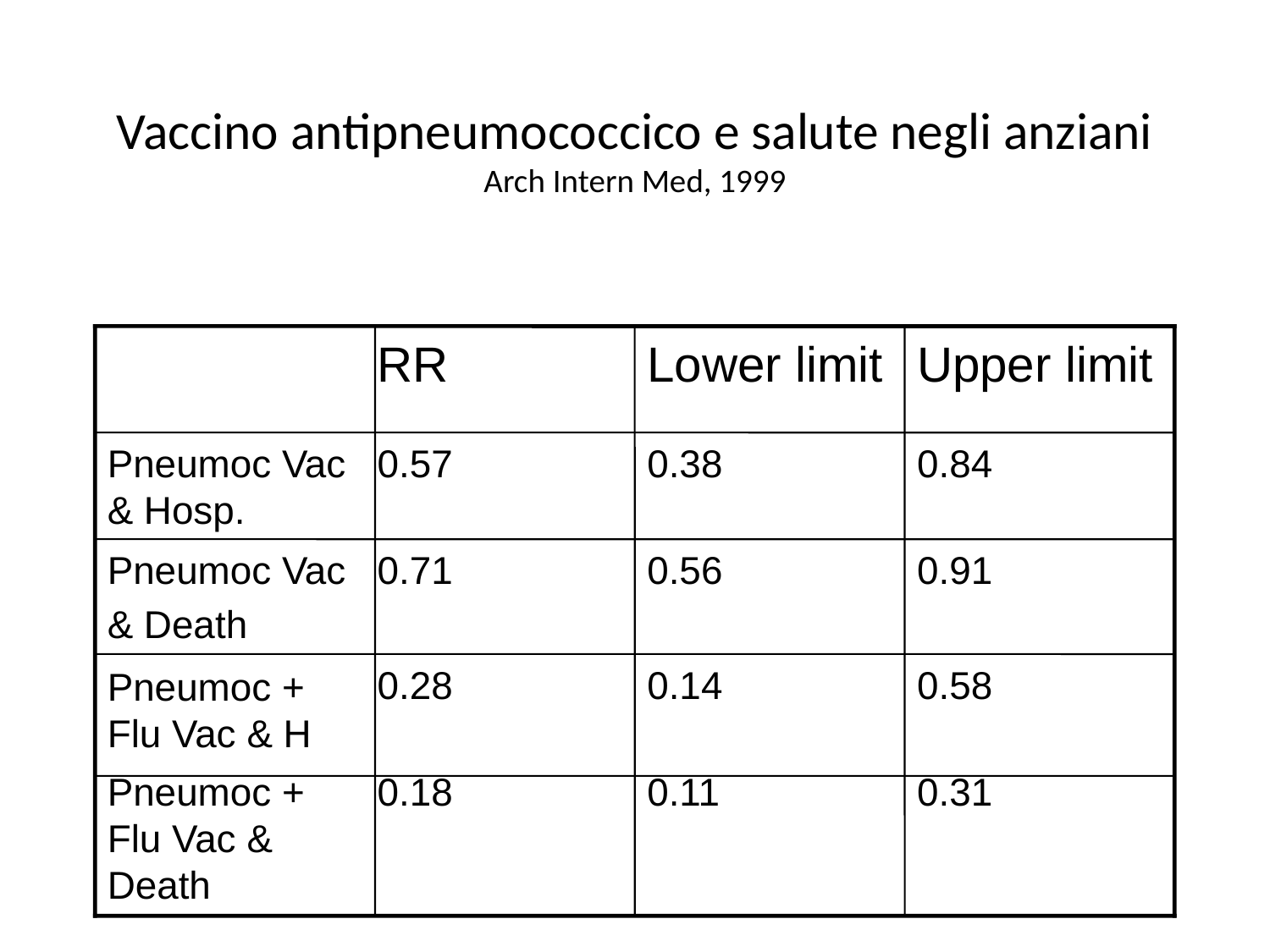

# Vaccino antipneumococcico e salute negli anziani Arch Intern Med, 1999

RR

Lower limit

Upper limit

Pneumoc Vac & Hosp.

0.57
0.38
0.84
Pneumoc Vac
& Death

0.71
0.56
0.91

0.28
0.14
0.58
Pneumoc + Flu Vac & H
Pneumoc + Flu Vac & Death
0.18
0.11
0.31